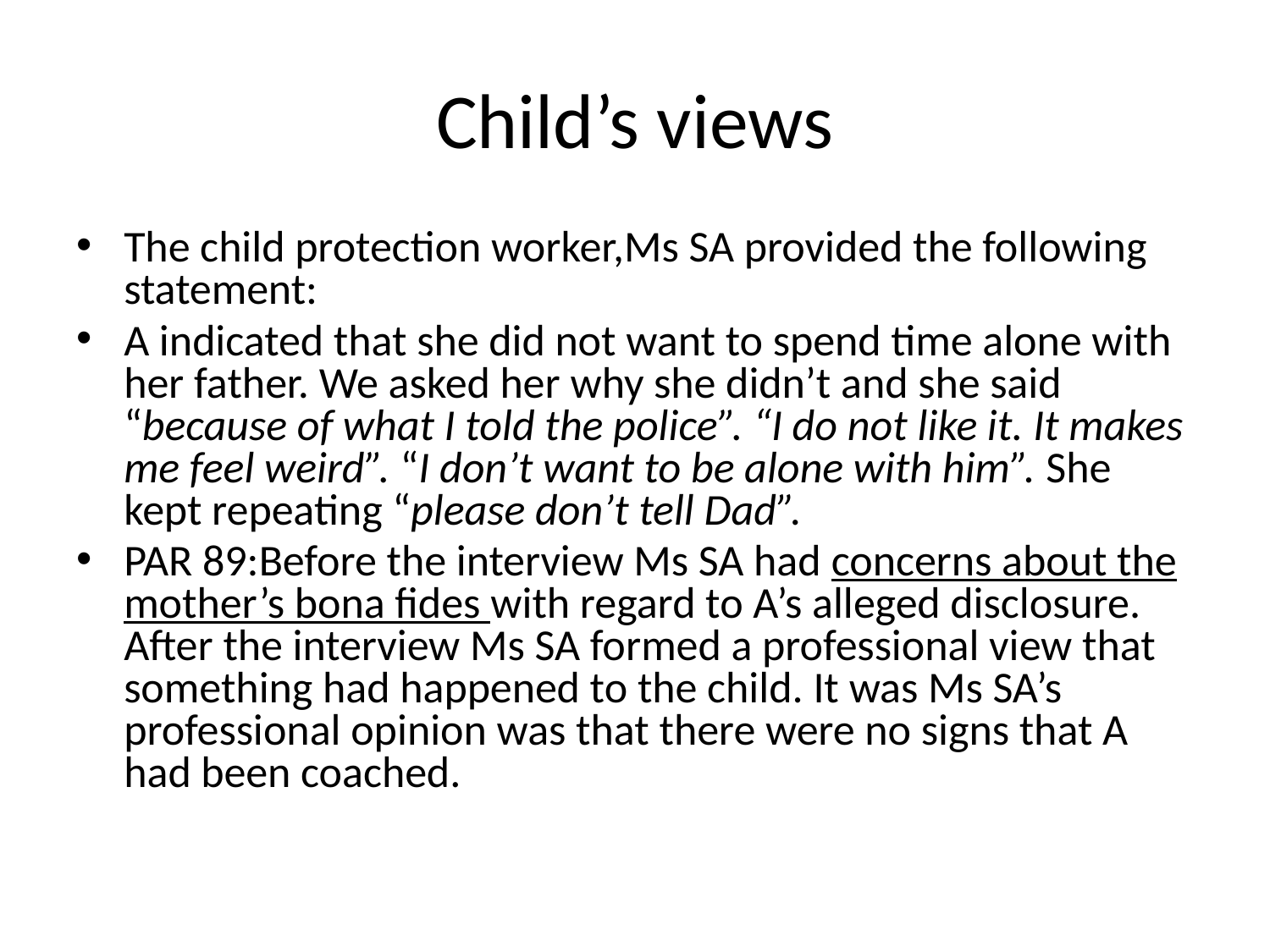

# Child’s views
The child protection worker,Ms SA provided the following statement:
A indicated that she did not want to spend time alone with her father. We asked her why she didn’t and she said “because of what I told the police”. “I do not like it. It makes me feel weird”. “I don’t want to be alone with him”. She kept repeating “please don’t tell Dad”.
PAR 89:Before the interview Ms SA had concerns about the mother’s bona fides with regard to A’s alleged disclosure. After the interview Ms SA formed a professional view that something had happened to the child. It was Ms SA’s professional opinion was that there were no signs that A had been coached.